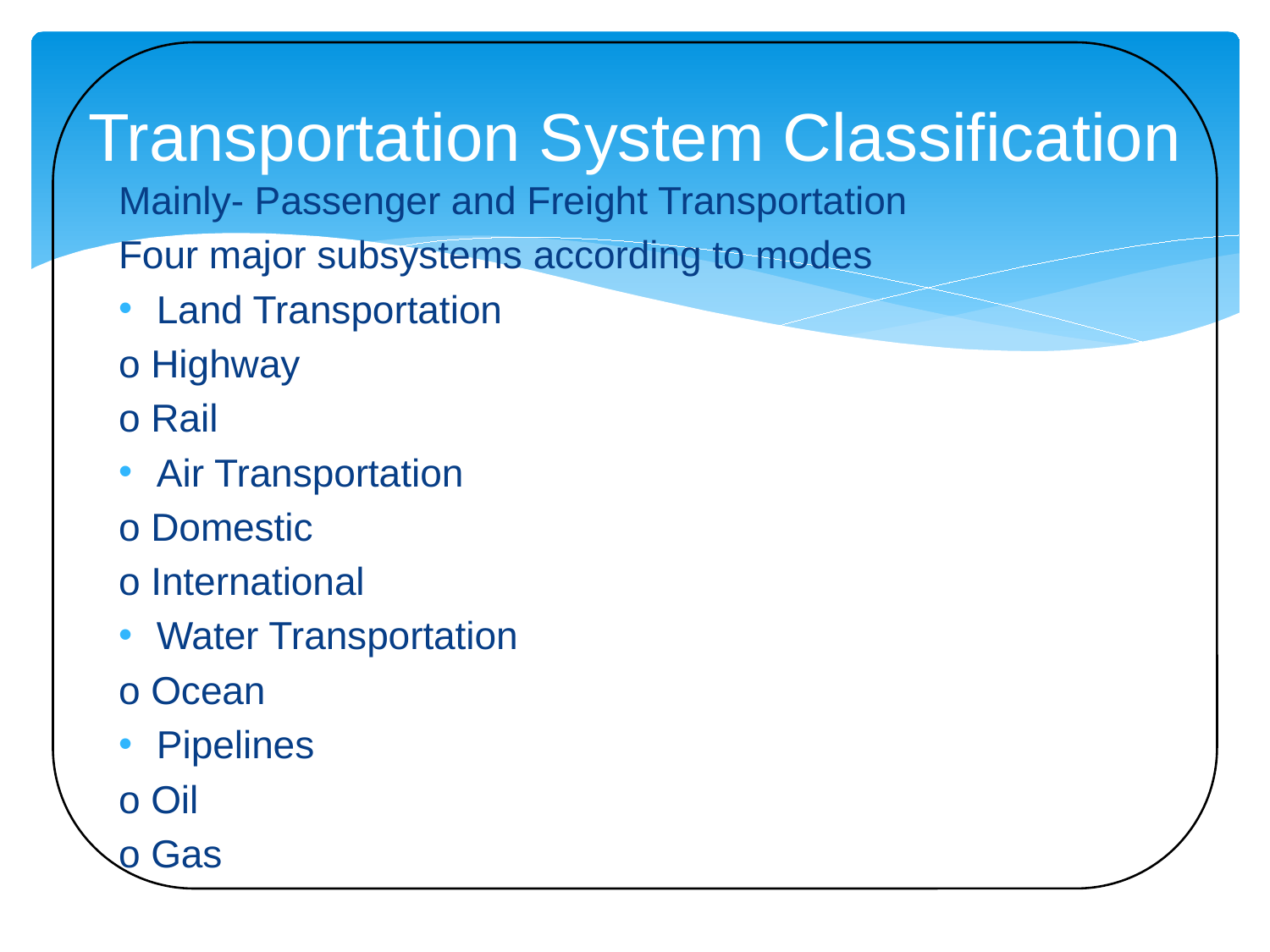

# Transportation System Classification
Mainly- Passenger and Freight Transportation
Four major subsystems according to modes
Land Transportation
o Highway
o Rail
Air Transportation
o Domestic
o International
Water Transportation
o Ocean
Pipelines
o Oil
o Gas